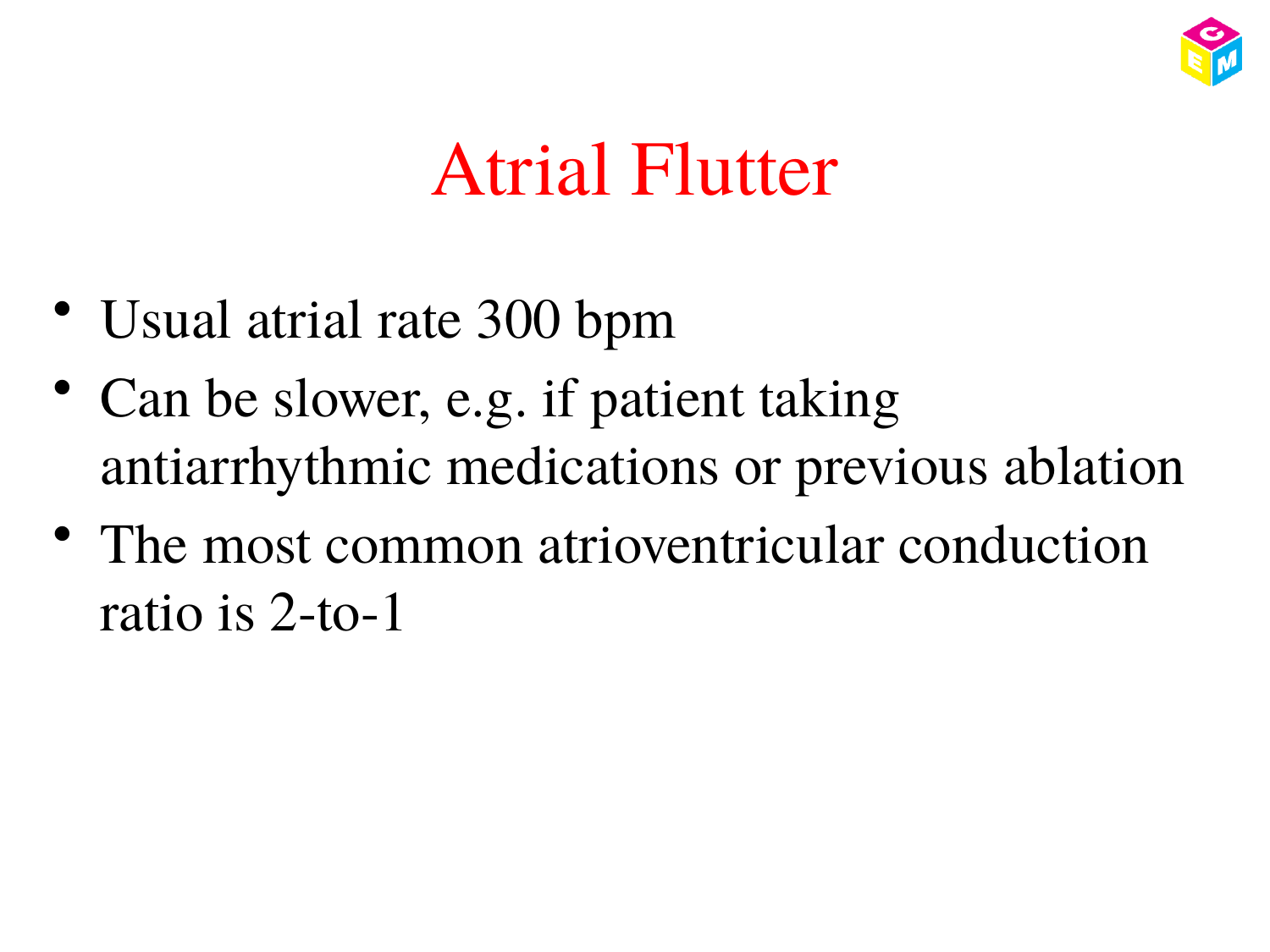

# Atrial Flutter
Usual atrial rate 300 bpm
Can be slower, e.g. if patient taking antiarrhythmic medications or previous ablation
The most common atrioventricular conduction ratio is 2-to-1